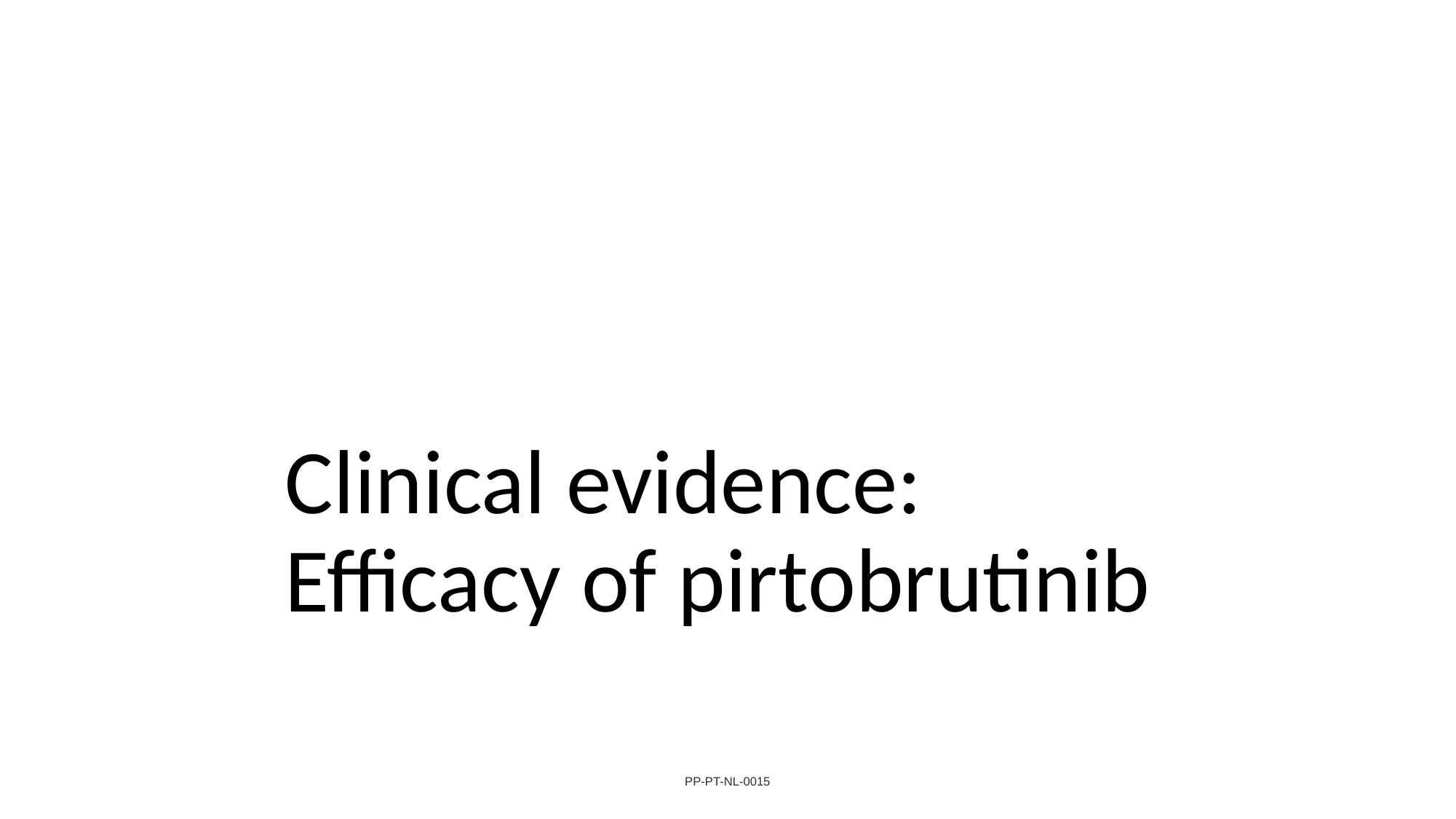

# Clinical evidence: Efficacy of pirtobrutinib
PP-PT-NL-0015